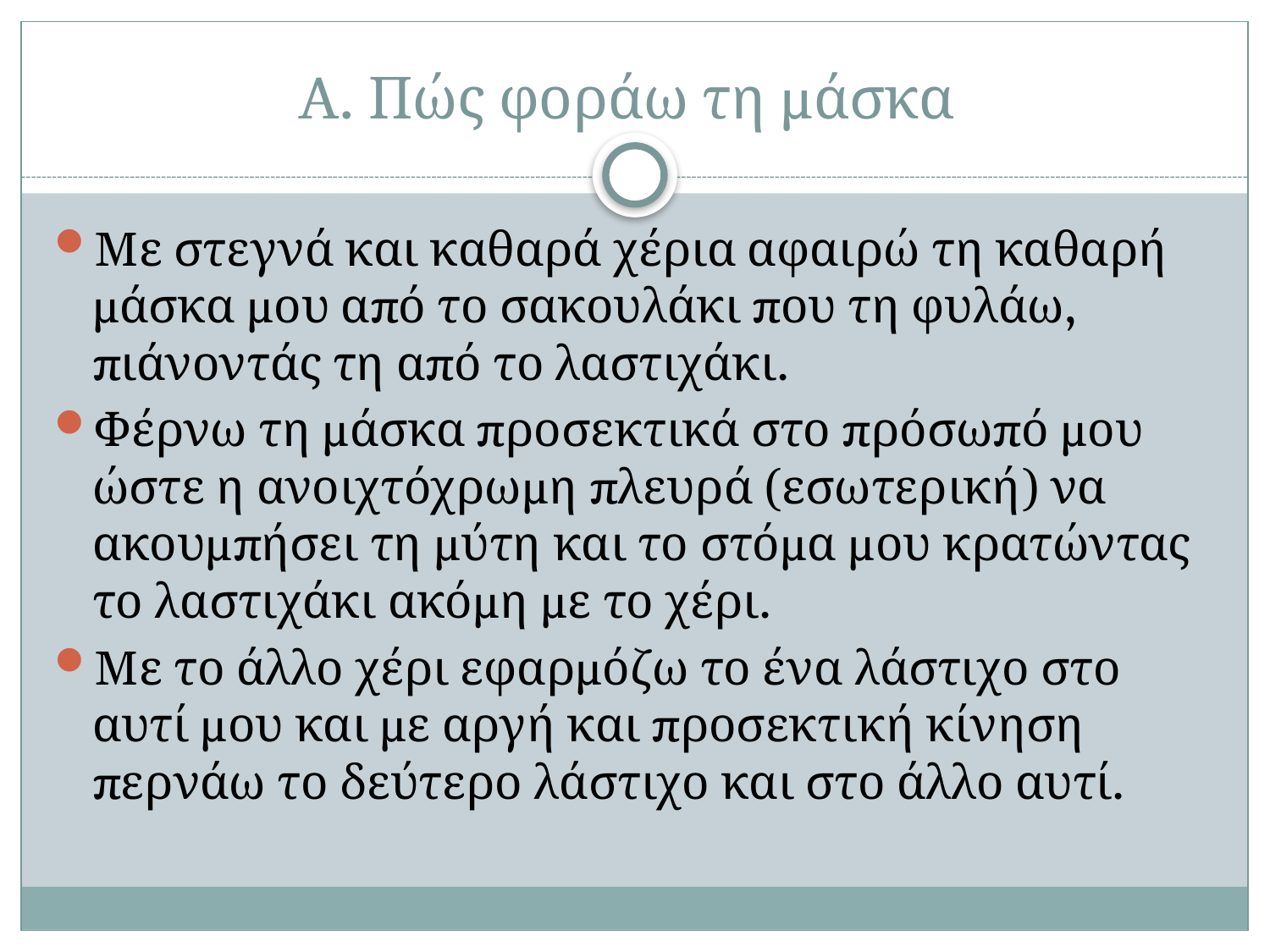

# Α. Πώς φοράω τη μάσκα
Με στεγνά και καθαρά χέρια αφαιρώ τη καθαρή μάσκα μου από το σακουλάκι που τη φυλάω, πιάνοντάς τη από το λαστιχάκι.
Φέρνω τη μάσκα προσεκτικά στο πρόσωπό μου ώστε η ανοιχτόχρωμη πλευρά (εσωτερική) να ακουμπήσει τη μύτη και το στόμα μου κρατώντας το λαστιχάκι ακόμη με το χέρι.
Με το άλλο χέρι εφαρμόζω το ένα λάστιχο στο αυτί μου και με αργή και προσεκτική κίνηση περνάω το δεύτερο λάστιχο και στο άλλο αυτί.